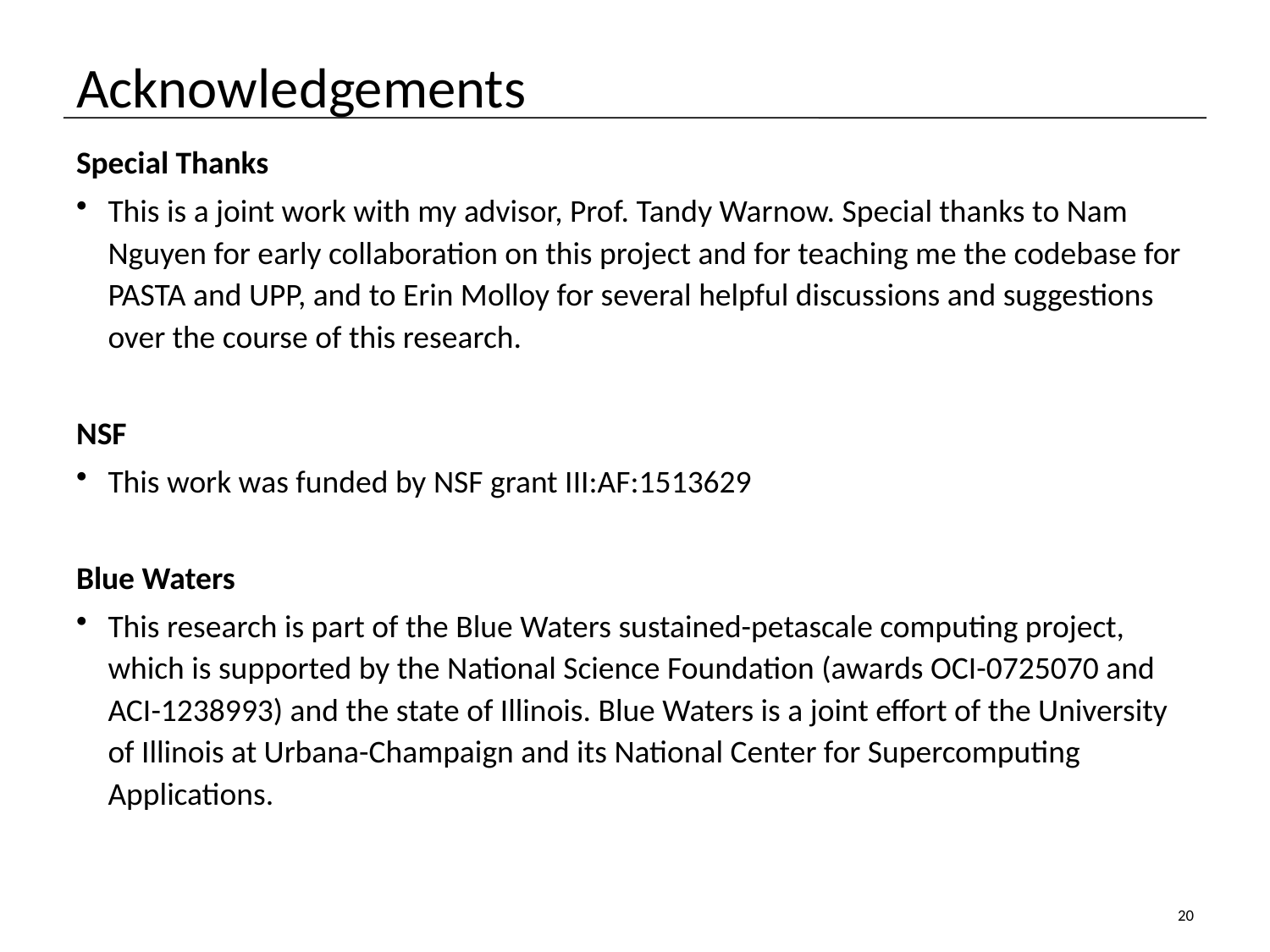

# Acknowledgements
Special Thanks
This is a joint work with my advisor, Prof. Tandy Warnow. Special thanks to Nam Nguyen for early collaboration on this project and for teaching me the codebase for PASTA and UPP, and to Erin Molloy for several helpful discussions and suggestions over the course of this research.

NSF
This work was funded by NSF grant III:AF:1513629

Blue Waters
This research is part of the Blue Waters sustained-petascale computing project, which is supported by the National Science Foundation (awards OCI-0725070 and ACI-1238993) and the state of Illinois. Blue Waters is a joint effort of the University of Illinois at Urbana-Champaign and its National Center for Supercomputing Applications.
20